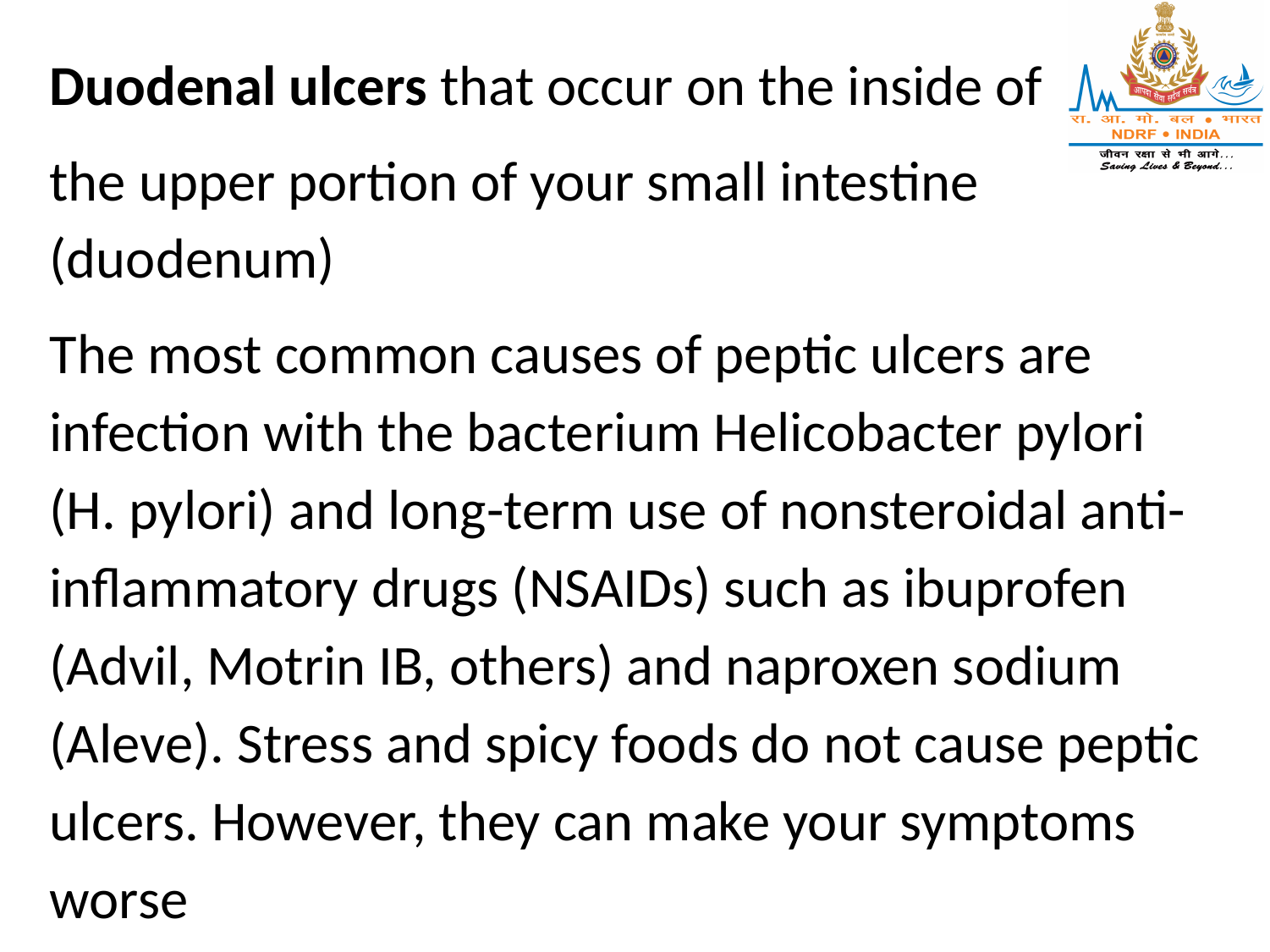

Duodenal ulcers that occur on the inside of
the upper portion of your small intestine (duodenum)
The most common causes of peptic ulcers are infection with the bacterium Helicobacter pylori (H. pylori) and long-term use of nonsteroidal anti-inflammatory drugs (NSAIDs) such as ibuprofen (Advil, Motrin IB, others) and naproxen sodium (Aleve). Stress and spicy foods do not cause peptic ulcers. However, they can make your symptoms worse